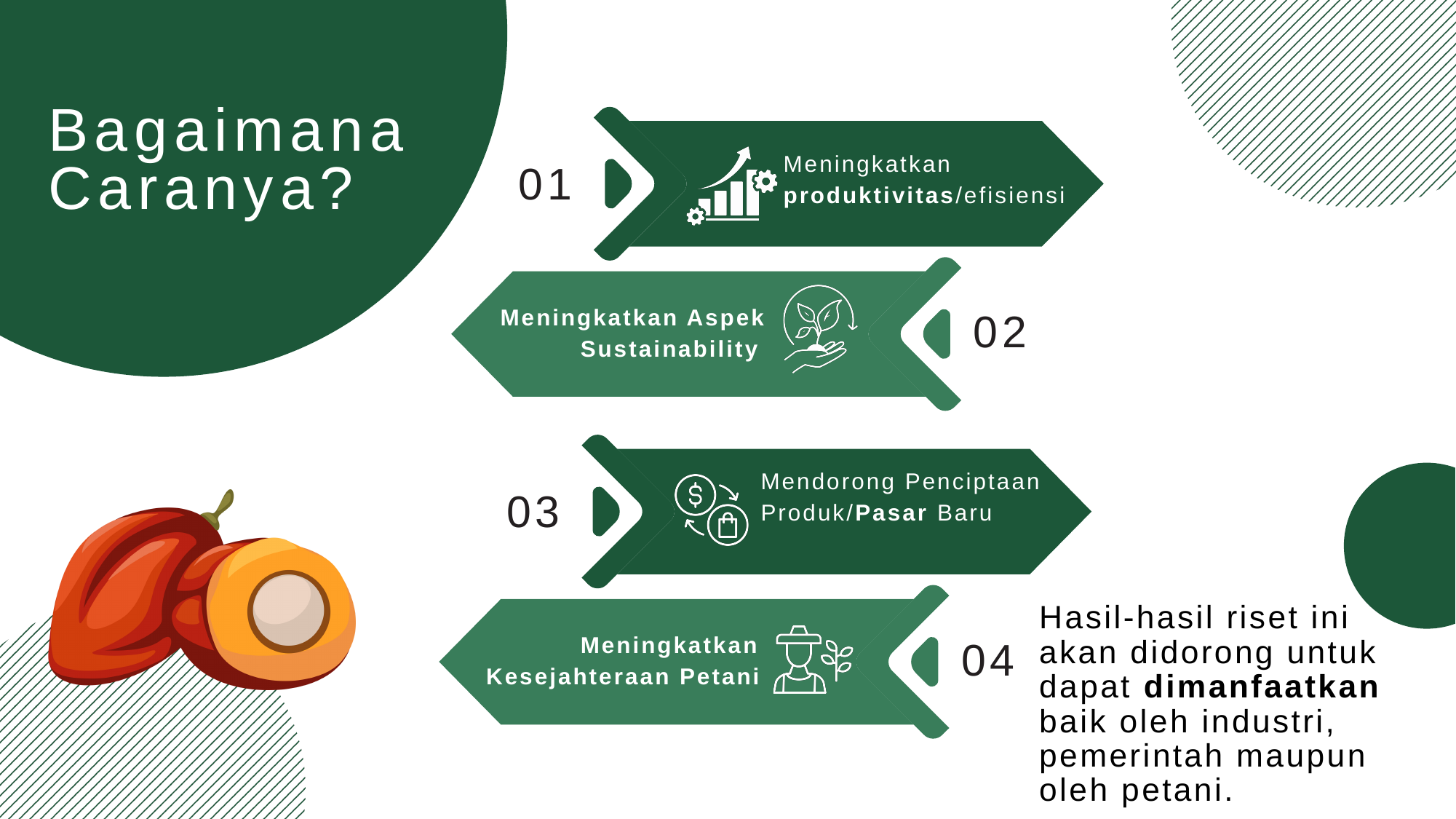

Bagaimana
Caranya?

Meningkatkan produktivitas/efisiensi

01

02
Meningkatkan Aspek Sustainability

Mendorong Penciptaan Produk/Pasar Baru

03

Hasil-hasil riset ini akan didorong untuk dapat dimanfaatkan baik oleh industri, pemerintah maupun oleh petani.

04

Meningkatkan Kesejahteraan Petani